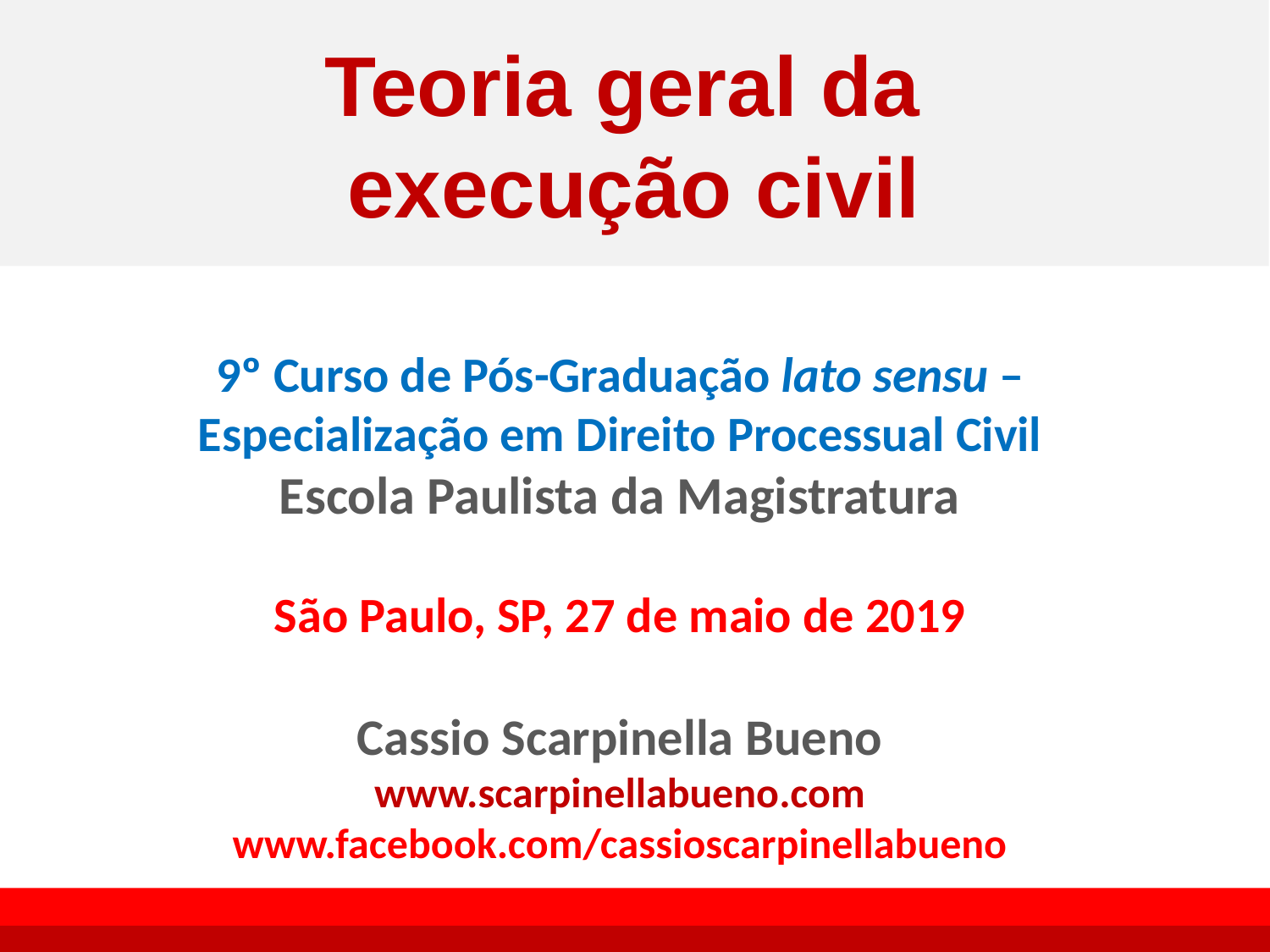

# Teoria geral da execução civil

9º Curso de Pós-Graduação lato sensu – Especialização em Direito Processual Civil
Escola Paulista da Magistratura

São Paulo, SP, 27 de maio de 2019

Cassio Scarpinella Bueno
www.scarpinellabueno.com
www.facebook.com/cassioscarpinellabueno